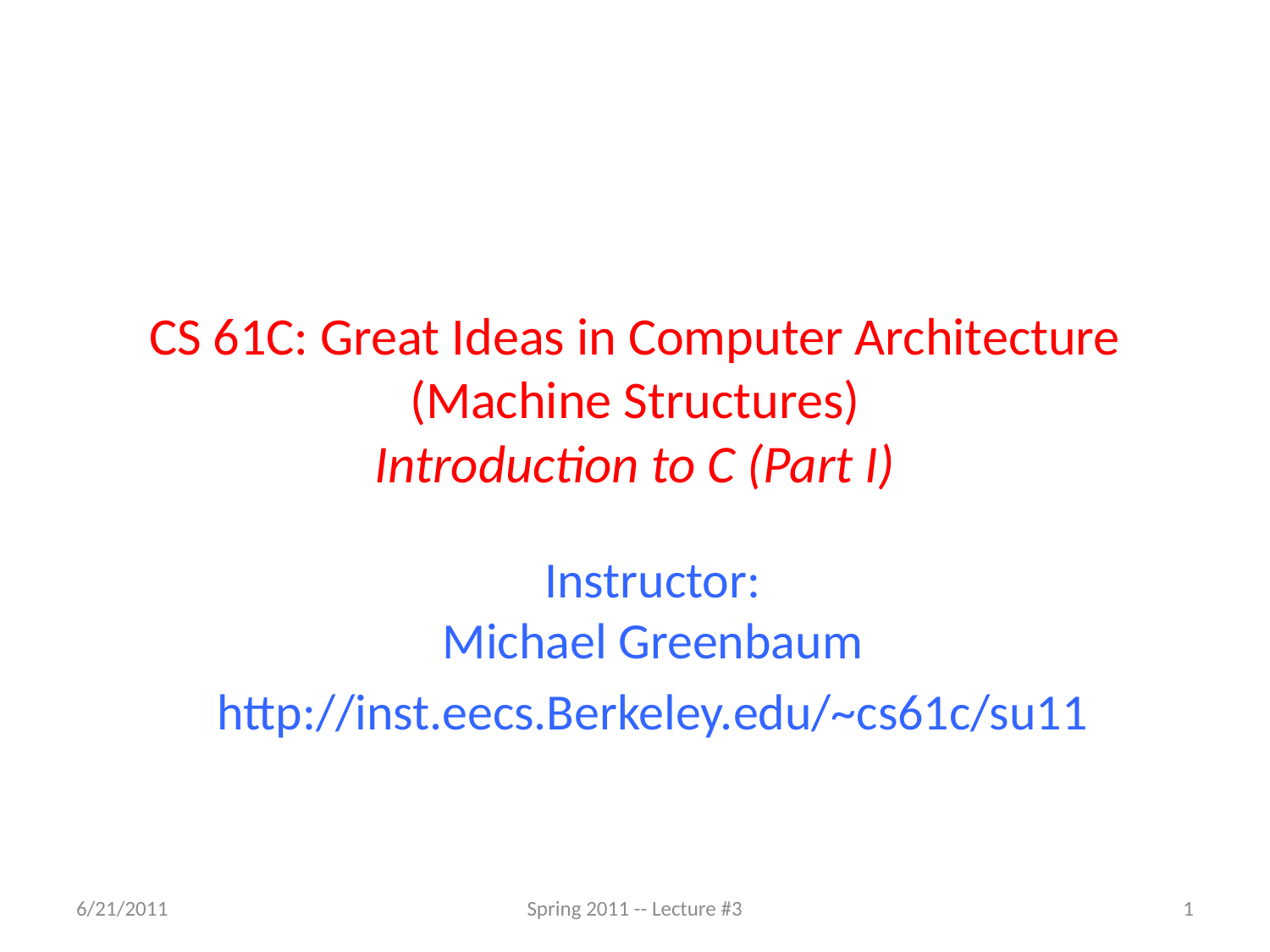

# CS 61C: Great Ideas in Computer Architecture (Machine Structures) Introduction to C (Part I)
Instructor:
Michael Greenbaum
http://inst.eecs.Berkeley.edu/~cs61c/su11
6/21/2011
Spring 2011 -- Lecture #3
1